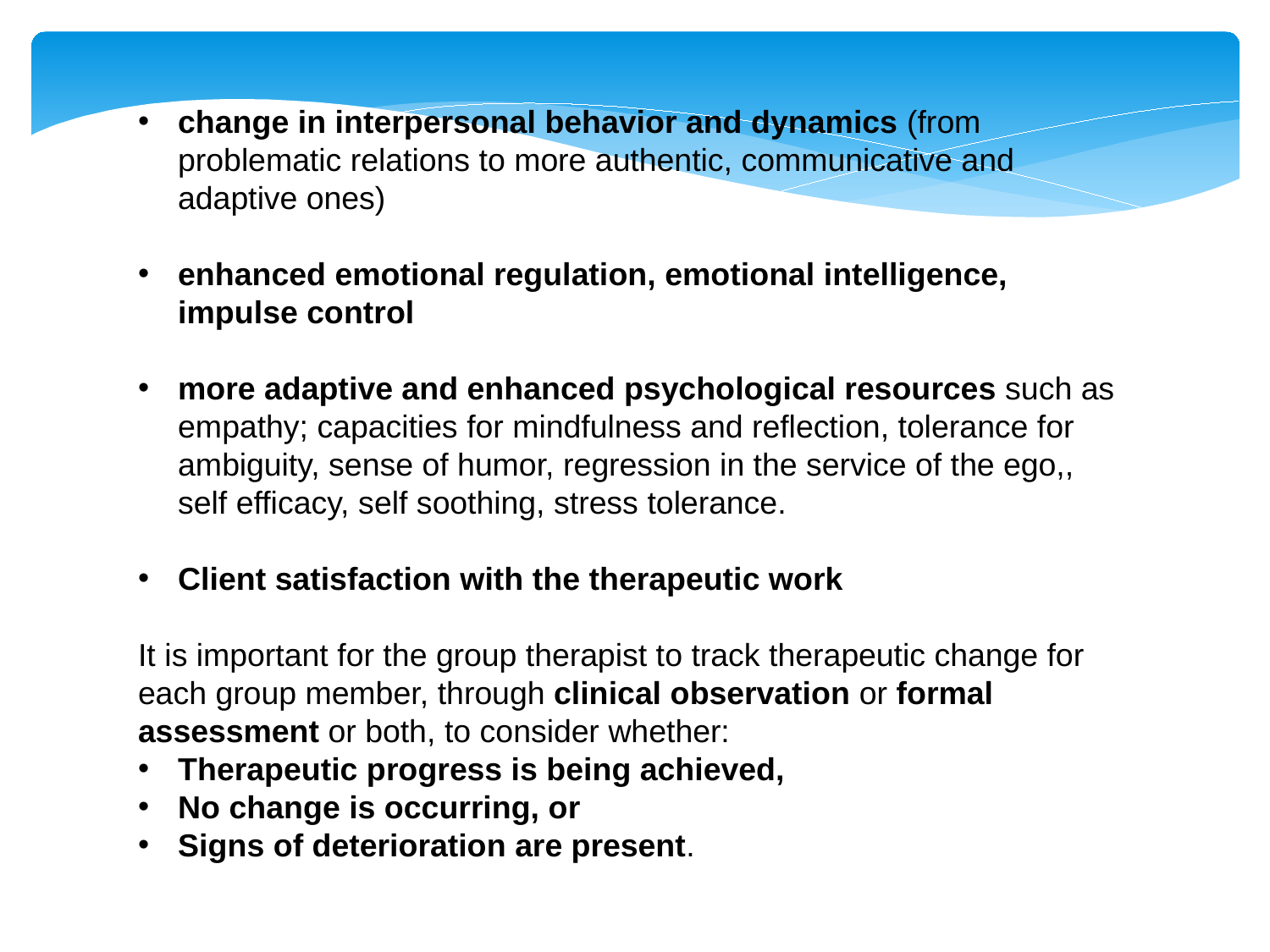

change in interpersonal behavior and dynamics (from problematic relations to more authentic, communicative and adaptive ones)

enhanced emotional regulation, emotional intelligence, impulse control

more adaptive and enhanced psychological resources such as empathy; capacities for mindfulness and reflection, tolerance for ambiguity, sense of humor, regression in the service of the ego,, self efficacy, self soothing, stress tolerance.

Client satisfaction with the therapeutic work

It is important for the group therapist to track therapeutic change for each group member, through clinical observation or formal assessment or both, to consider whether:
Therapeutic progress is being achieved,
No change is occurring, or
Signs of deterioration are present.